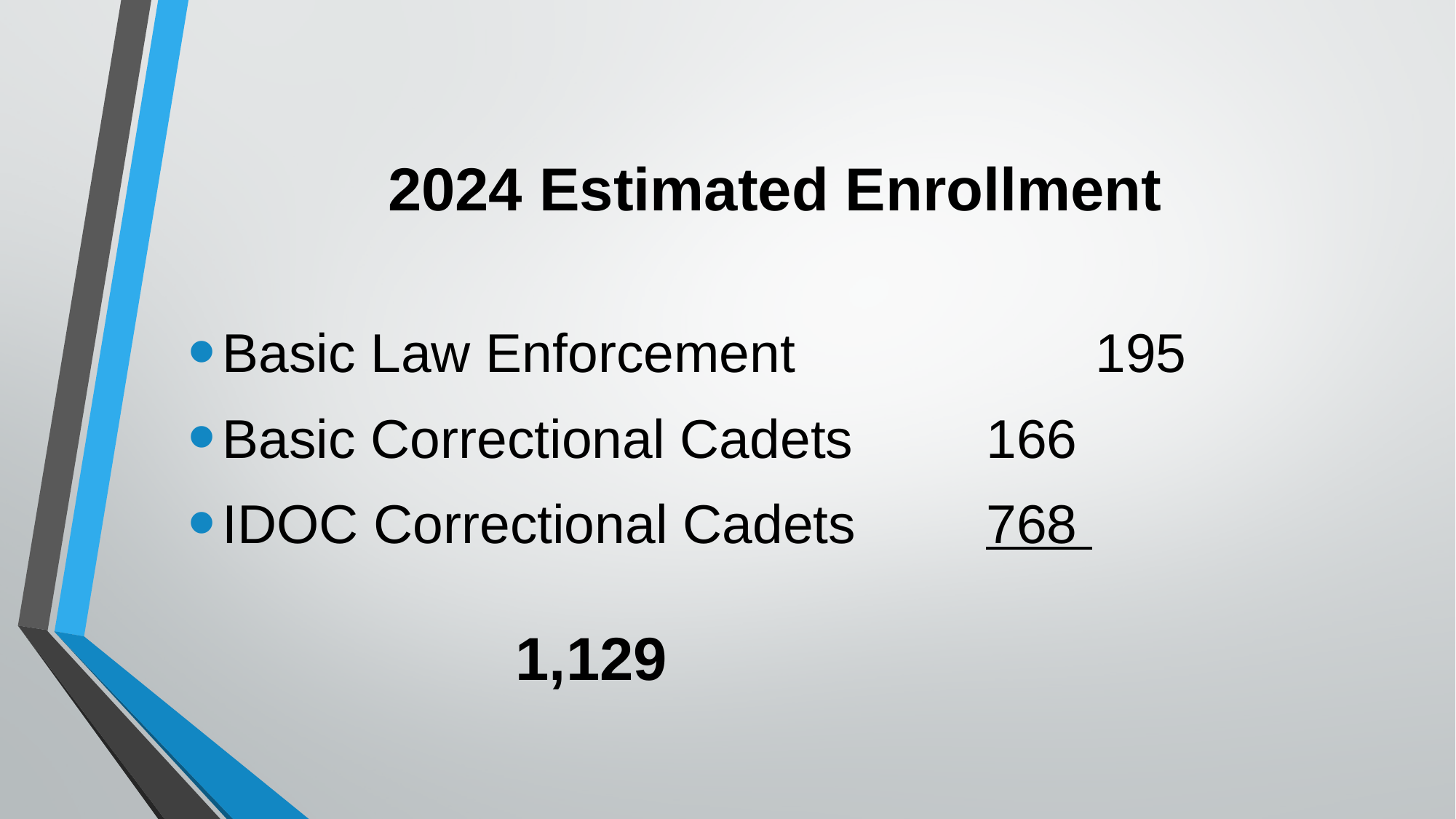

# 2024 Estimated Enrollment
Basic Law Enforcement 			195
Basic Correctional Cadets		166
IDOC Correctional Cadets		768
													1,129